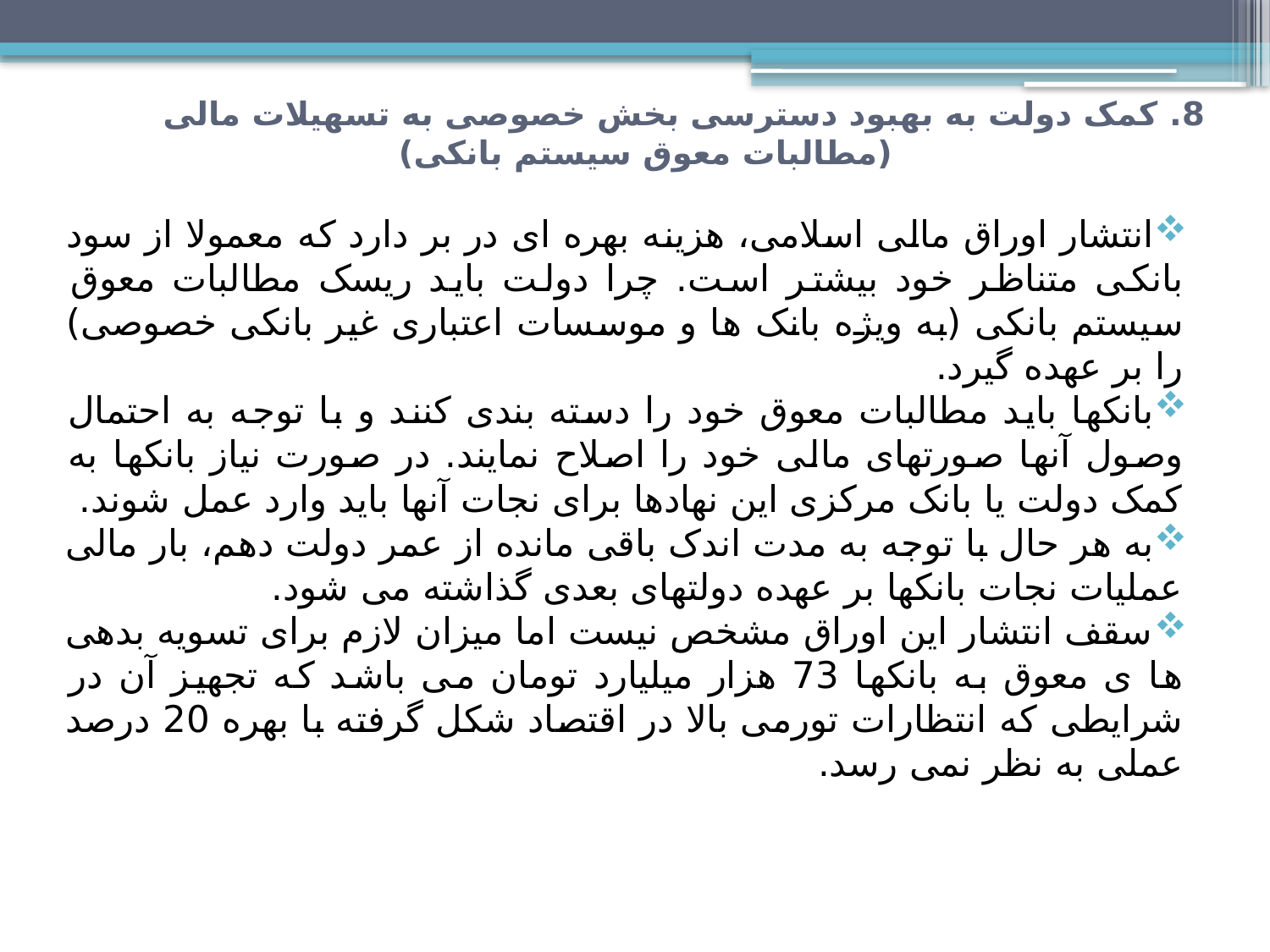

8. کمک دولت به بهبود دسترسی بخش خصوصی به تسهیلات مالی
(مطالبات معوق سیستم بانکی)
انتشار اوراق مالی اسلامی، هزینه بهره ای در بر دارد که معمولا از سود بانکی متناظر خود بیشتر است. چرا دولت باید ریسک مطالبات معوق سیستم بانکی (به ویژه بانک ها و موسسات اعتباری غیر بانکی خصوصی) را بر عهده گیرد.
بانکها باید مطالبات معوق خود را دسته بندی کنند و با توجه به احتمال وصول آنها صورتهای مالی خود را اصلاح نمایند. در صورت نیاز بانکها به کمک دولت یا بانک مرکزی این نهادها برای نجات آنها باید وارد عمل شوند.
به هر حال با توجه به مدت اندک باقی مانده از عمر دولت دهم، بار مالی عملیات نجات بانکها بر عهده دولتهای بعدی گذاشته می شود.
سقف انتشار این اوراق مشخص نیست اما میزان لازم برای تسویه بدهی ها ی معوق به بانکها 73 هزار میلیارد تومان می باشد که تجهیز آن در شرایطی که انتظارات تورمی بالا در اقتصاد شکل گرفته با بهره 20 درصد عملی به نظر نمی رسد.